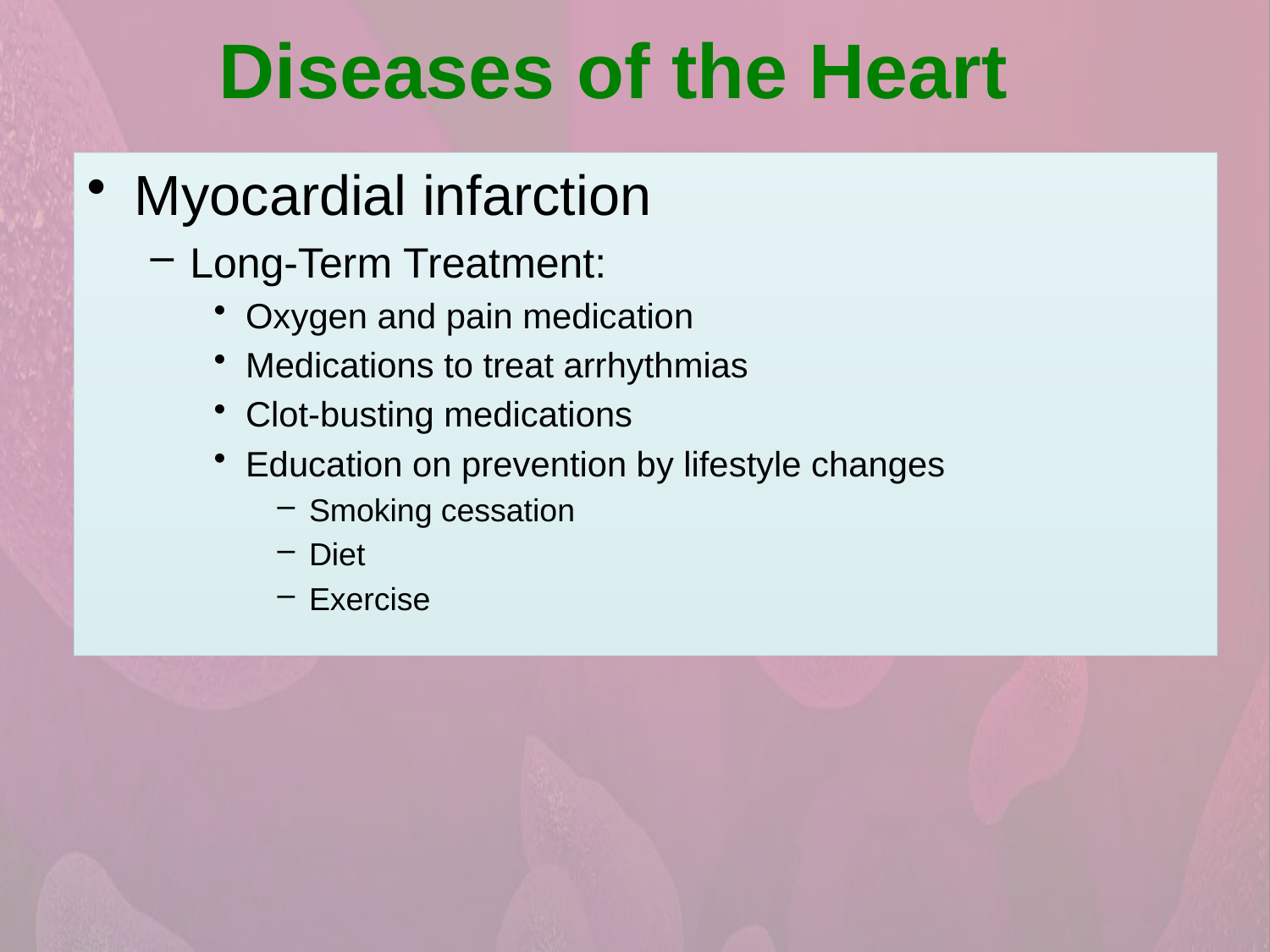

Diseases of the Heart
Myocardial infarction
Long-Term Treatment:
Oxygen and pain medication
Medications to treat arrhythmias
Clot-busting medications
Education on prevention by lifestyle changes
Smoking cessation
Diet
Exercise